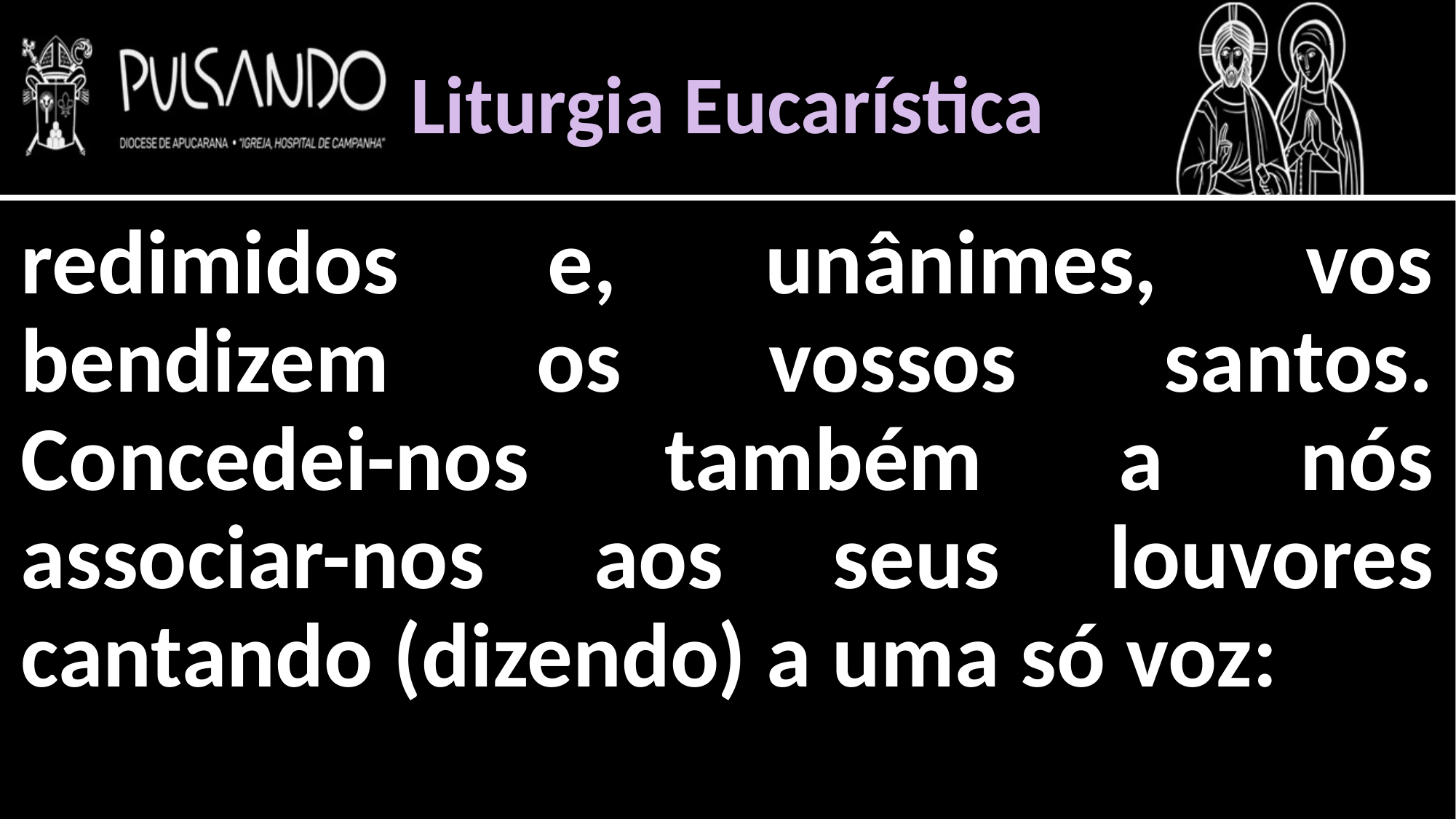

Liturgia Eucarística
redimidos e, unânimes, vos bendizem os vossos santos. Concedei-nos também a nós associar-nos aos seus louvores cantando (dizendo) a uma só voz: